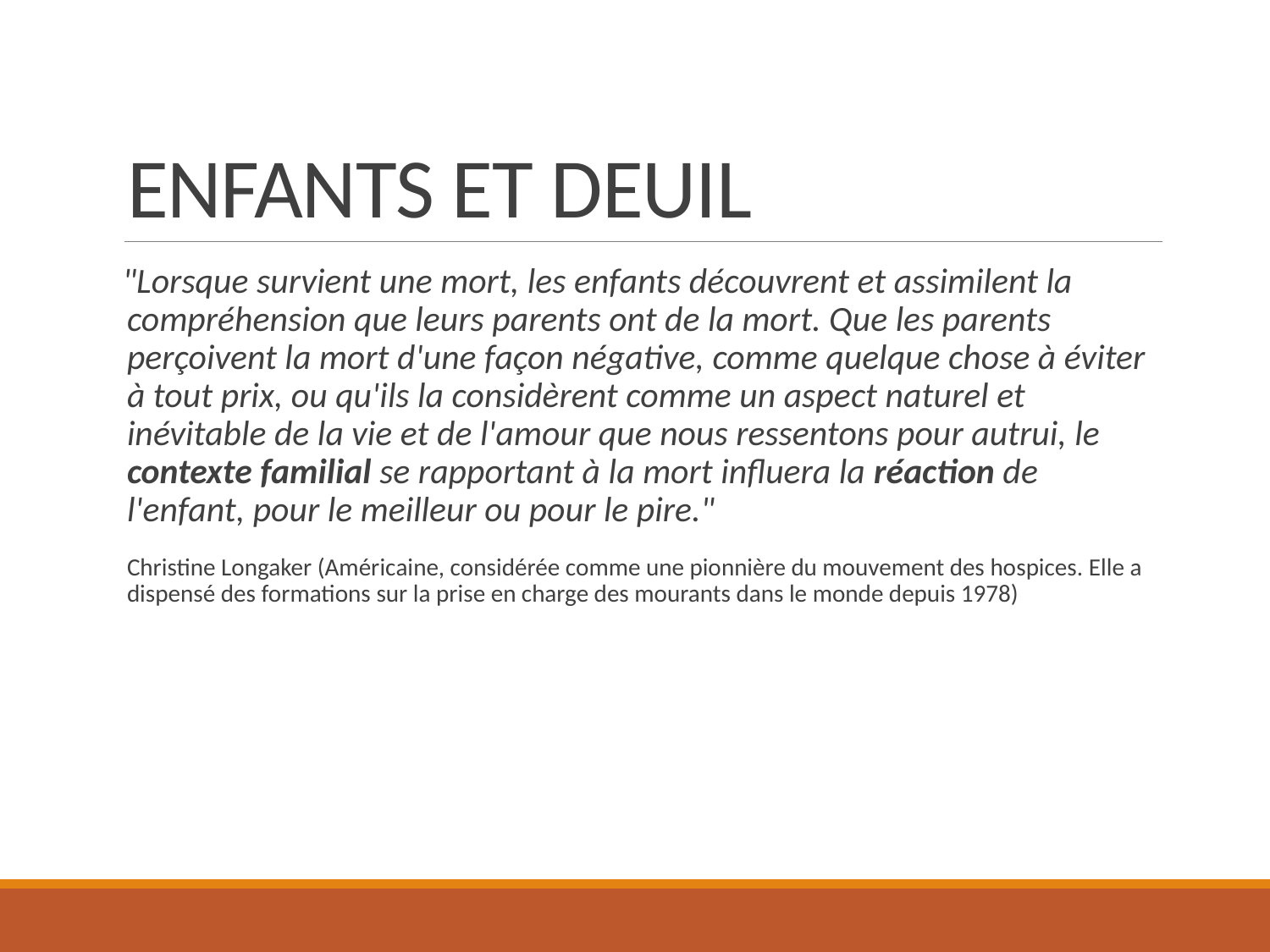

# ENFANTS ET DEUIL
 "Lorsque survient une mort, les enfants découvrent et assimilent la compréhension que leurs parents ont de la mort. Que les parents perçoivent la mort d'une façon négative, comme quelque chose à éviter à tout prix, ou qu'ils la considèrent comme un aspect naturel et inévitable de la vie et de l'amour que nous ressentons pour autrui, le contexte familial se rapportant à la mort influera la réaction de l'enfant, pour le meilleur ou pour le pire."
	Christine Longaker (Américaine, considérée comme une pionnière du mouvement des hospices. Elle a dispensé des formations sur la prise en charge des mourants dans le monde depuis 1978)